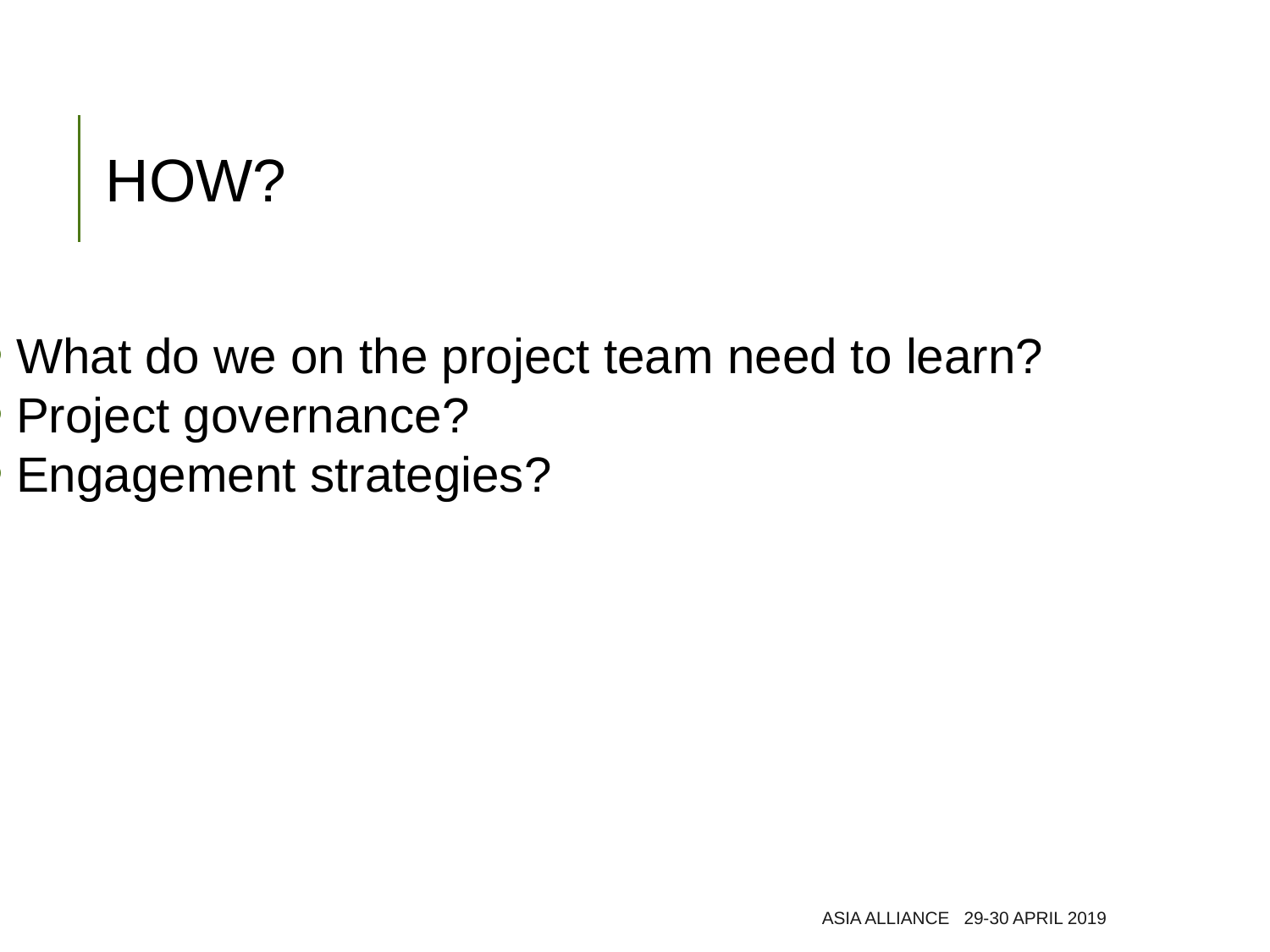

HOW?
What do we on the project team need to learn?
Project governance?
Engagement strategies?

Asia Alliance   29-30 April 2019